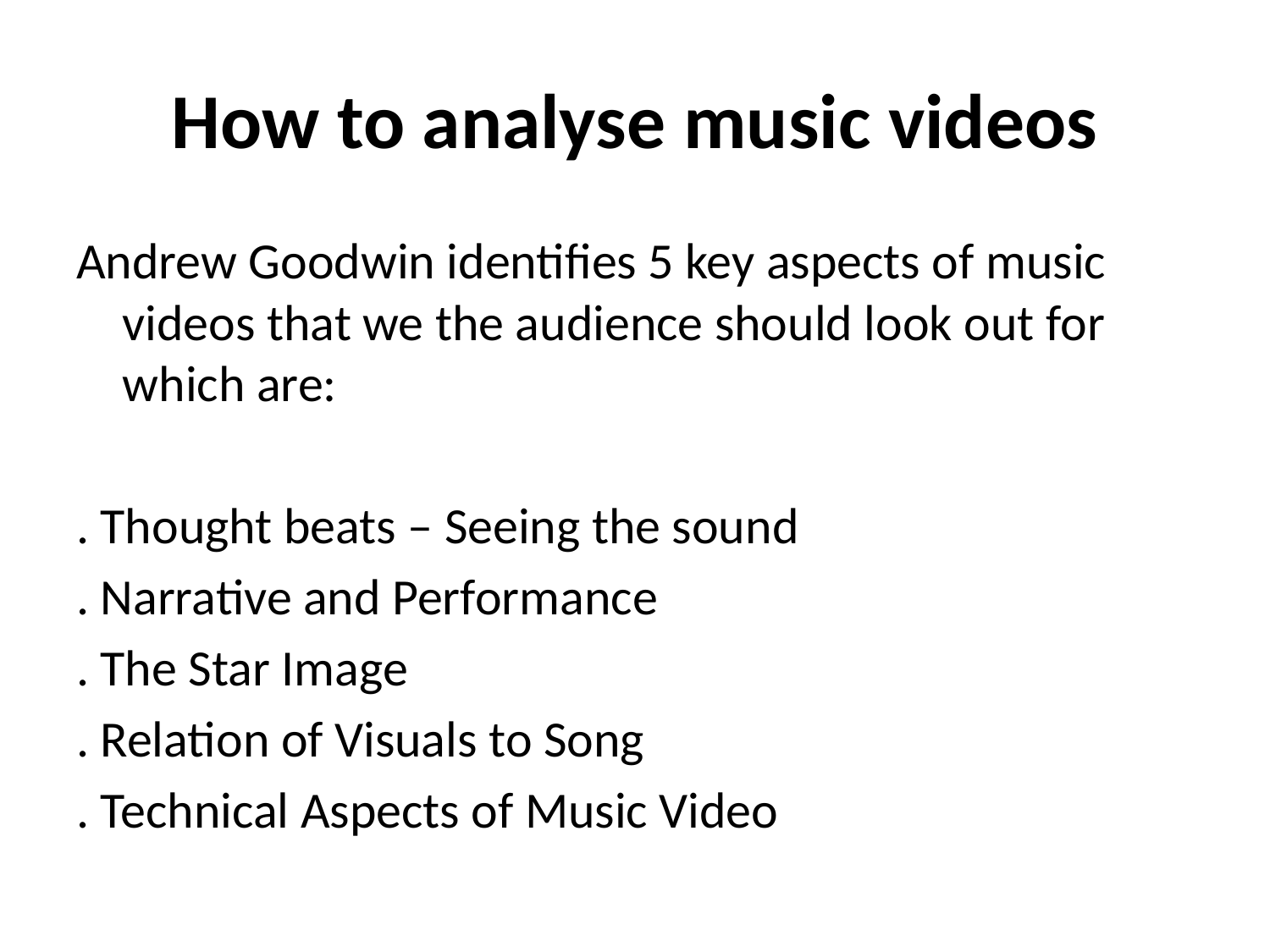

# How to analyse music videos
Andrew Goodwin identifies 5 key aspects of music videos that we the audience should look out for which are:

. Thought beats – Seeing the sound
. Narrative and Performance
. The Star Image
. Relation of Visuals to Song
. Technical Aspects of Music Video